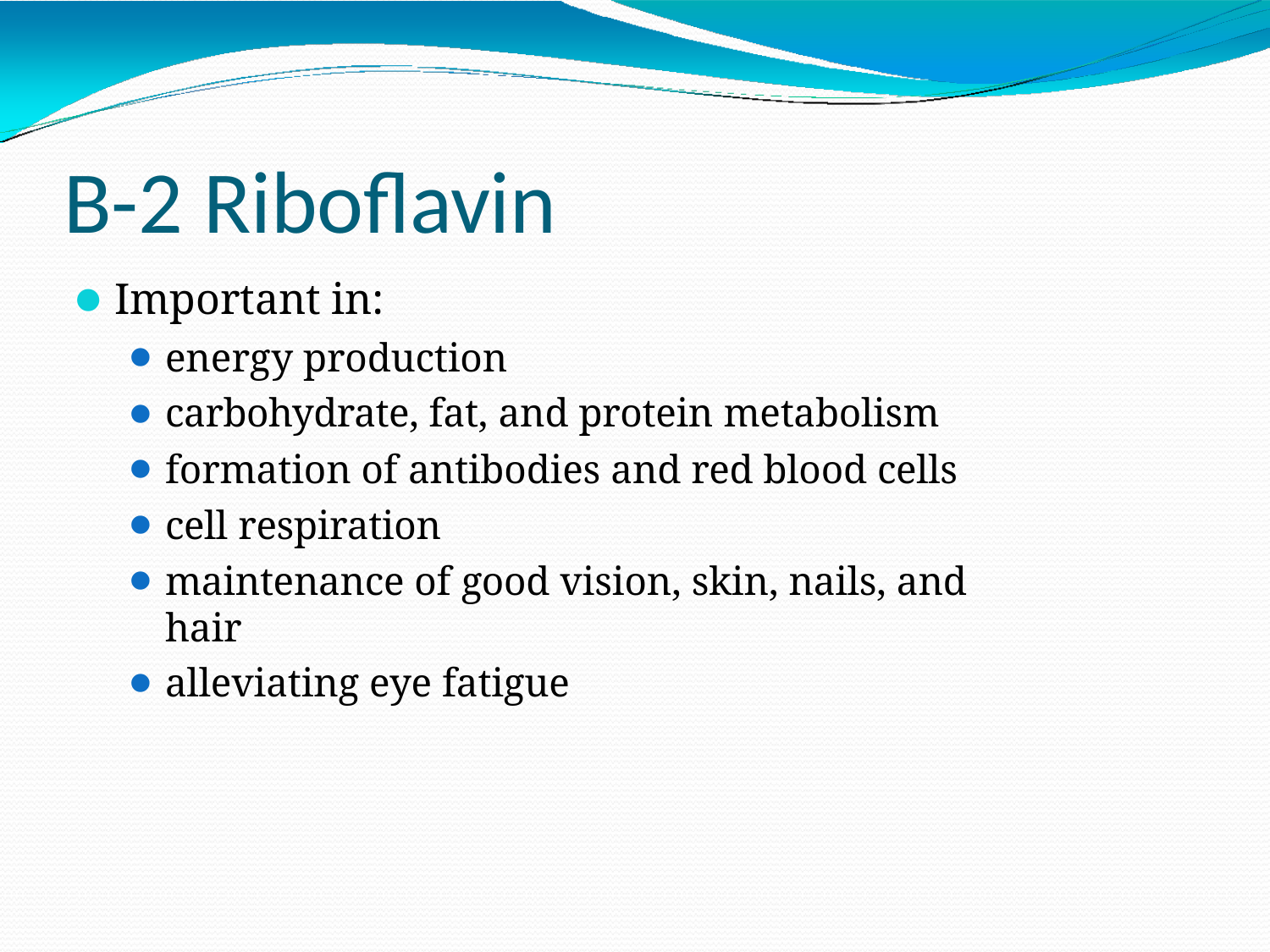

# B-2 Riboflavin
Important in:
energy production
carbohydrate, fat, and protein metabolism
formation of antibodies and red blood cells
cell respiration
maintenance of good vision, skin, nails, and hair
alleviating eye fatigue